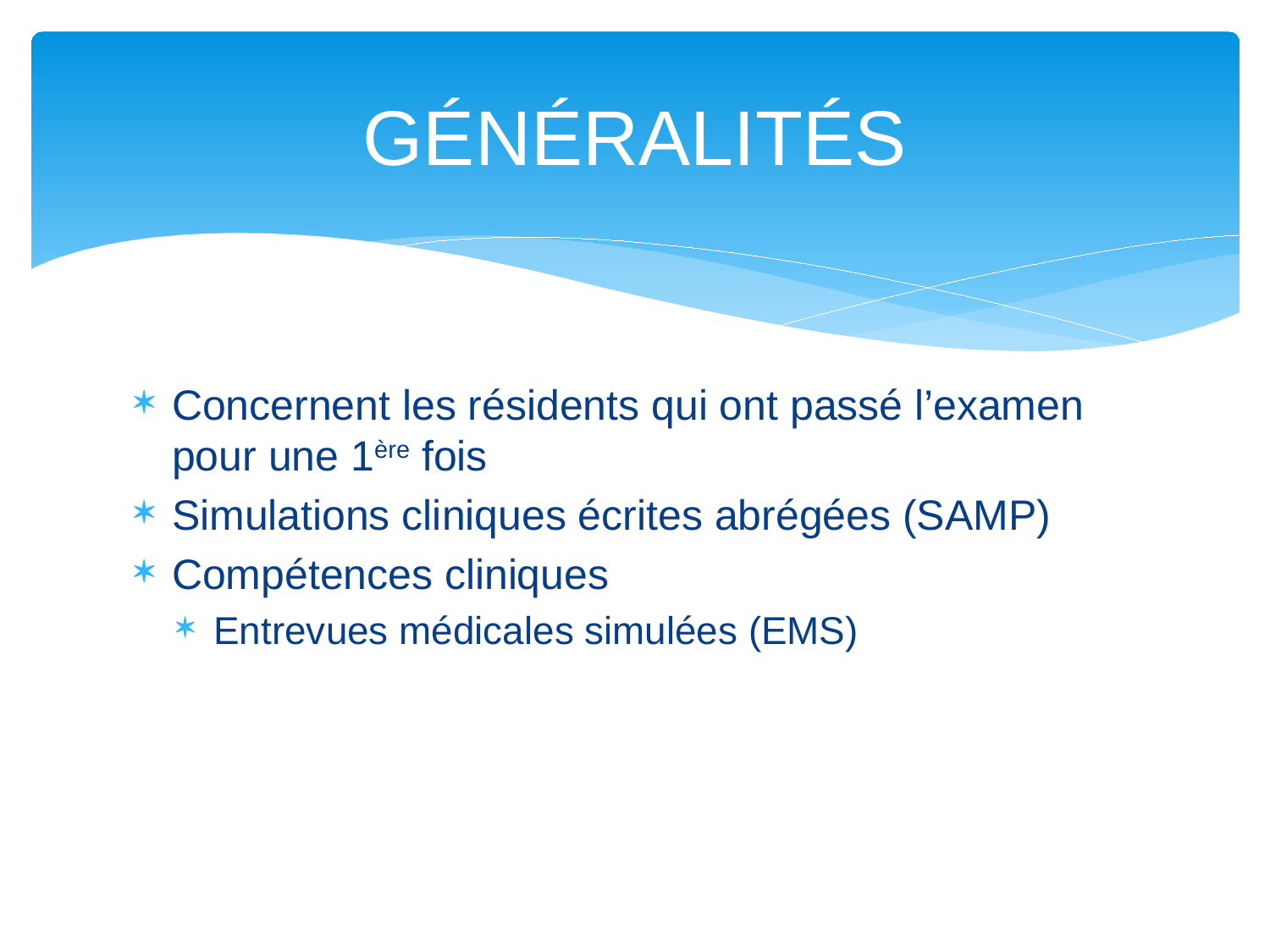

# GÉNÉRALITÉS
Concernent les résidents qui ont passé l’examen pour une 1ère fois
Simulations cliniques écrites abrégées (SAMP)
Compétences cliniques
Entrevues médicales simulées (EMS)